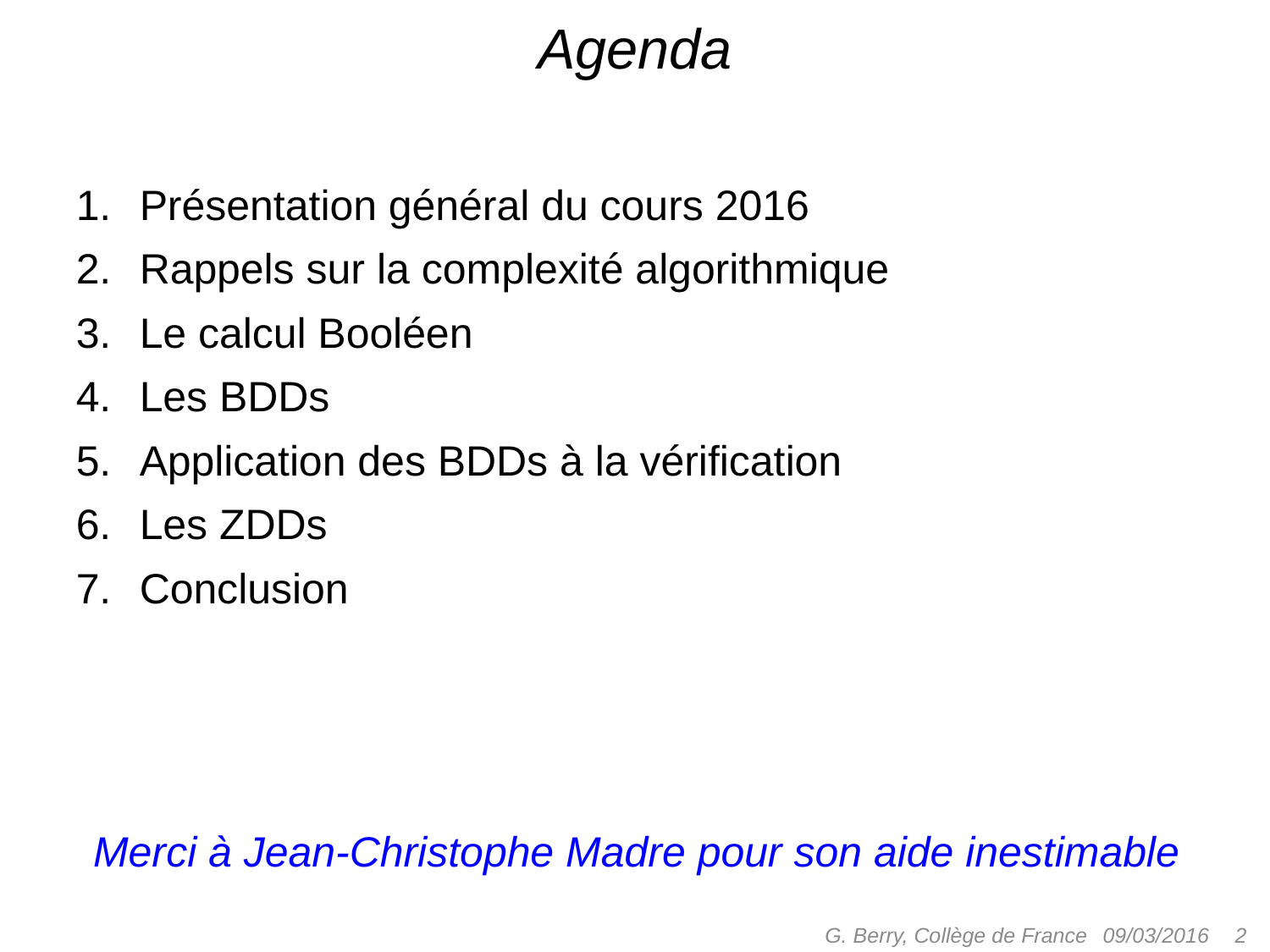

# Agenda
Présentation général du cours 2016
Rappels sur la complexité algorithmique
Le calcul Booléen
Les BDDs
Application des BDDs à la vérification
Les ZDDs
Conclusion
Merci à Jean-Christophe Madre pour son aide inestimable
G. Berry, Collège de France
 2
09/03/2016